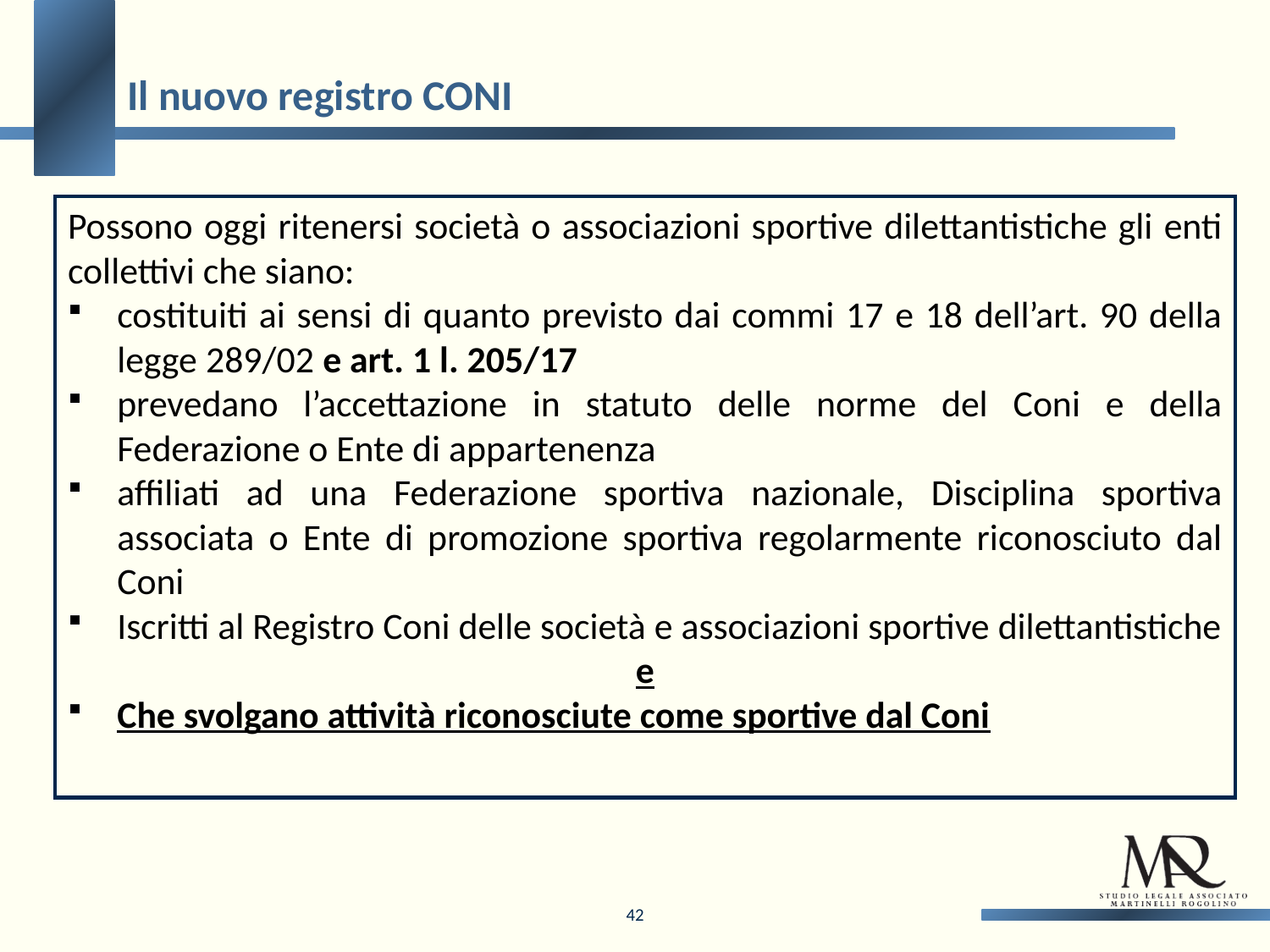

Il nuovo registro CONI
Possono oggi ritenersi società o associazioni sportive dilettantistiche gli enti collettivi che siano:
costituiti ai sensi di quanto previsto dai commi 17 e 18 dell’art. 90 della legge 289/02 e art. 1 l. 205/17
prevedano l’accettazione in statuto delle norme del Coni e della Federazione o Ente di appartenenza
affiliati ad una Federazione sportiva nazionale, Disciplina sportiva associata o Ente di promozione sportiva regolarmente riconosciuto dal Coni
Iscritti al Registro Coni delle società e associazioni sportive dilettantistiche
e
Che svolgano attività riconosciute come sportive dal Coni

42